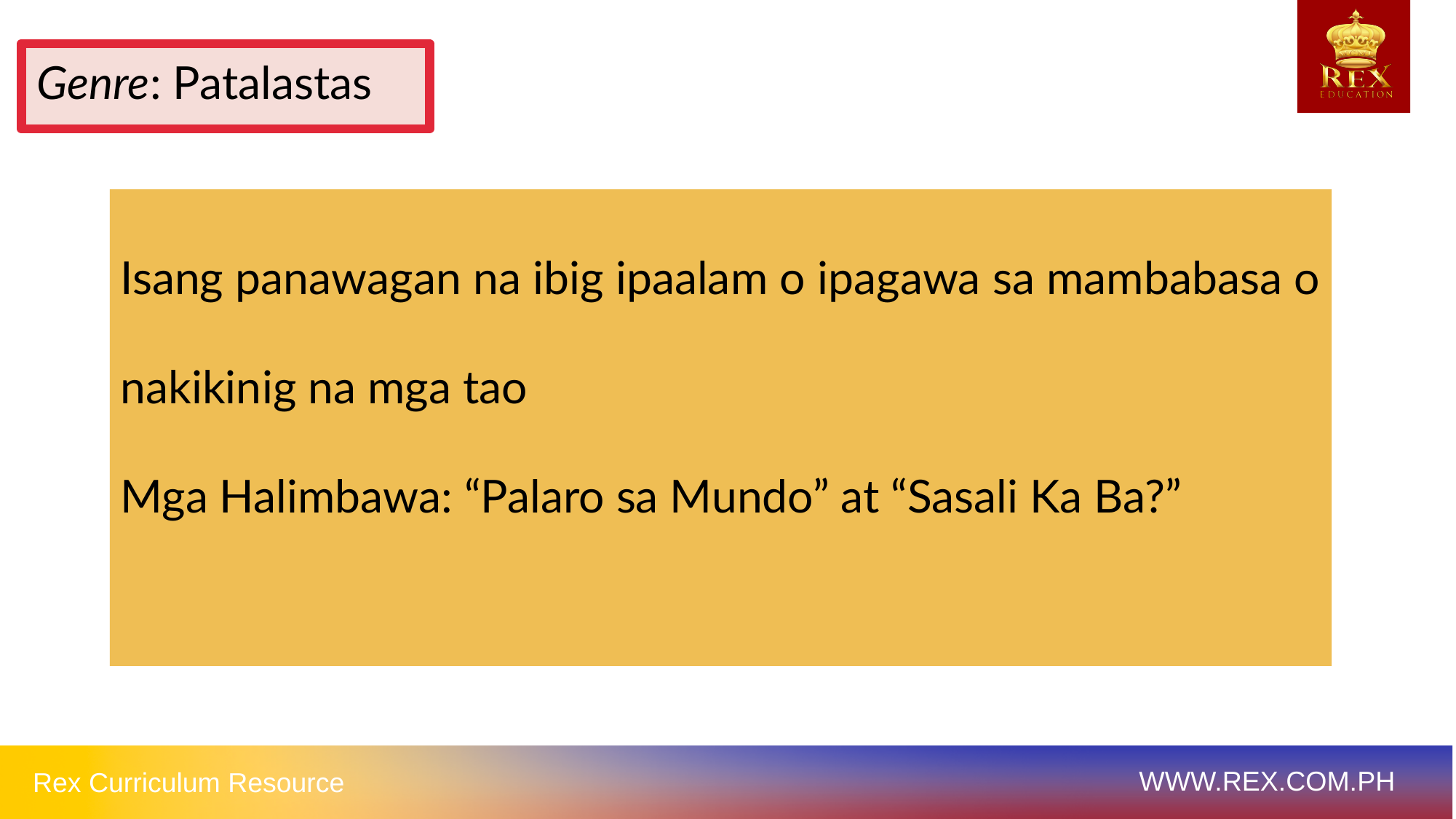

Genre: Patalastas
Isang panawagan na ibig ipaalam o ipagawa sa mambabasa o nakikinig na mga tao
Mga Halimbawa: “Palaro sa Mundo” at “Sasali Ka Ba?”